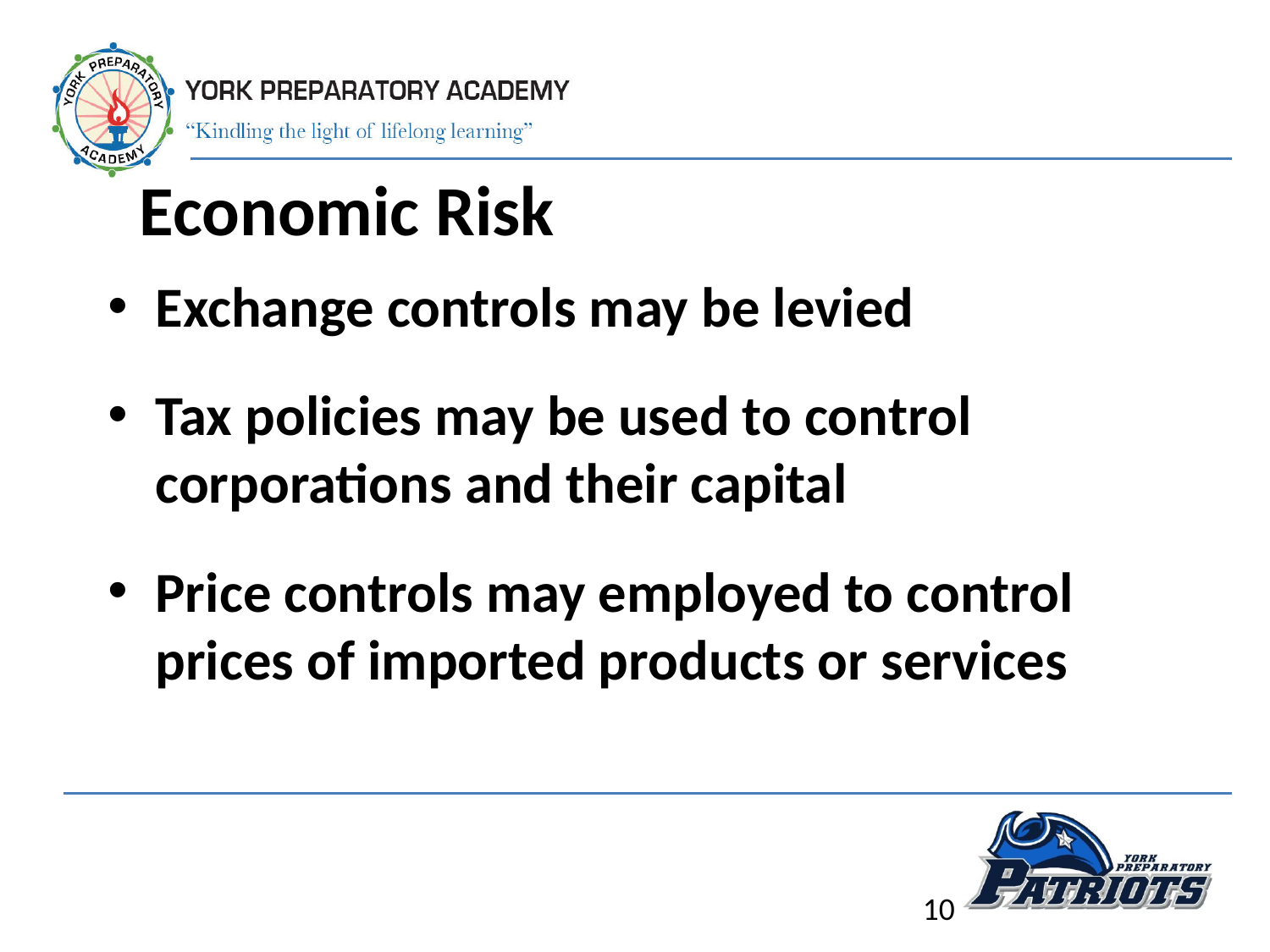

# Economic Risk
Exchange controls may be levied

Tax policies may be used to control corporations and their capital

Price controls may employed to control prices of imported products or services
10